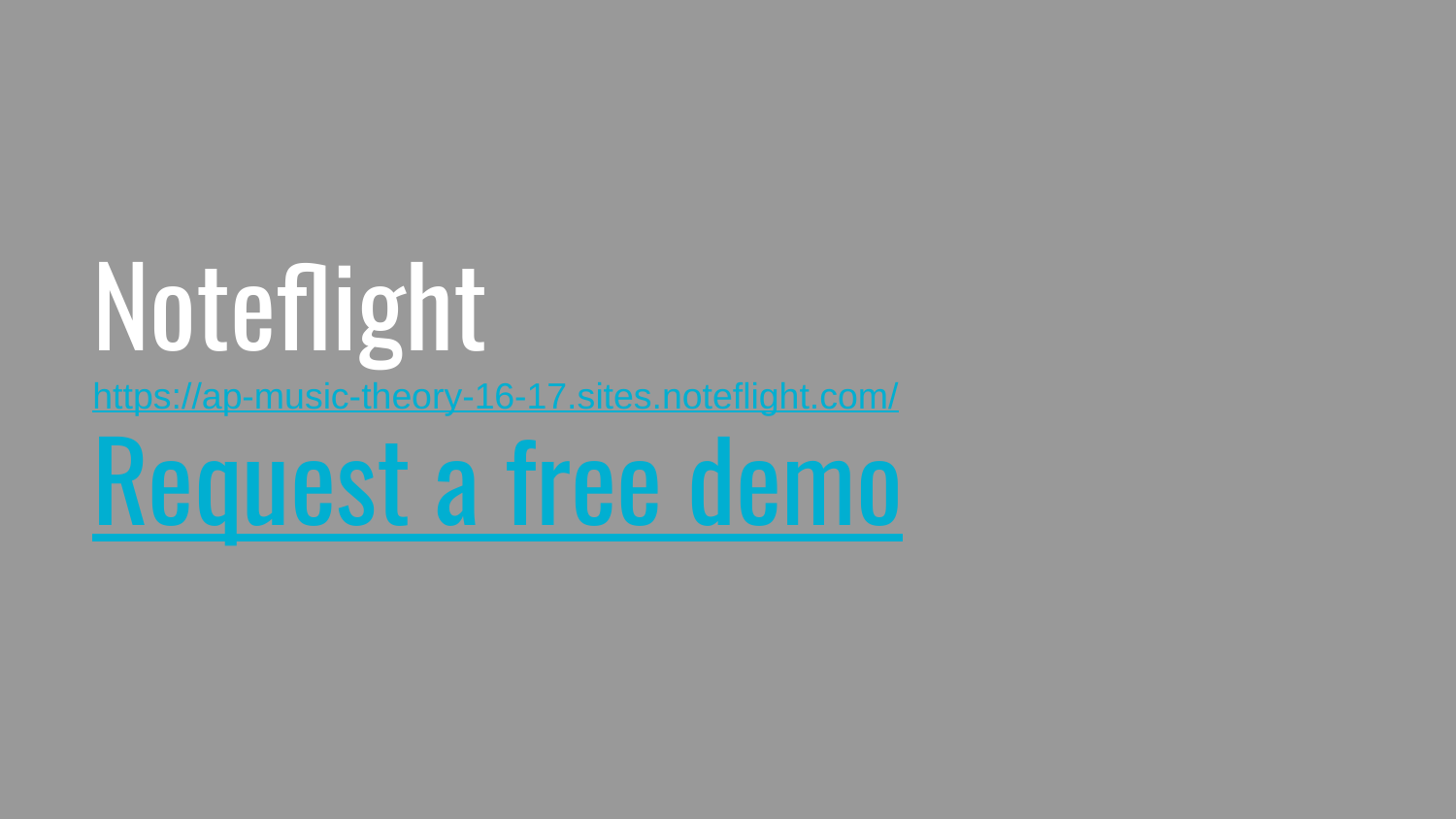

# Noteflight
https://ap-music-theory-16-17.sites.noteflight.com/
Request a free demo